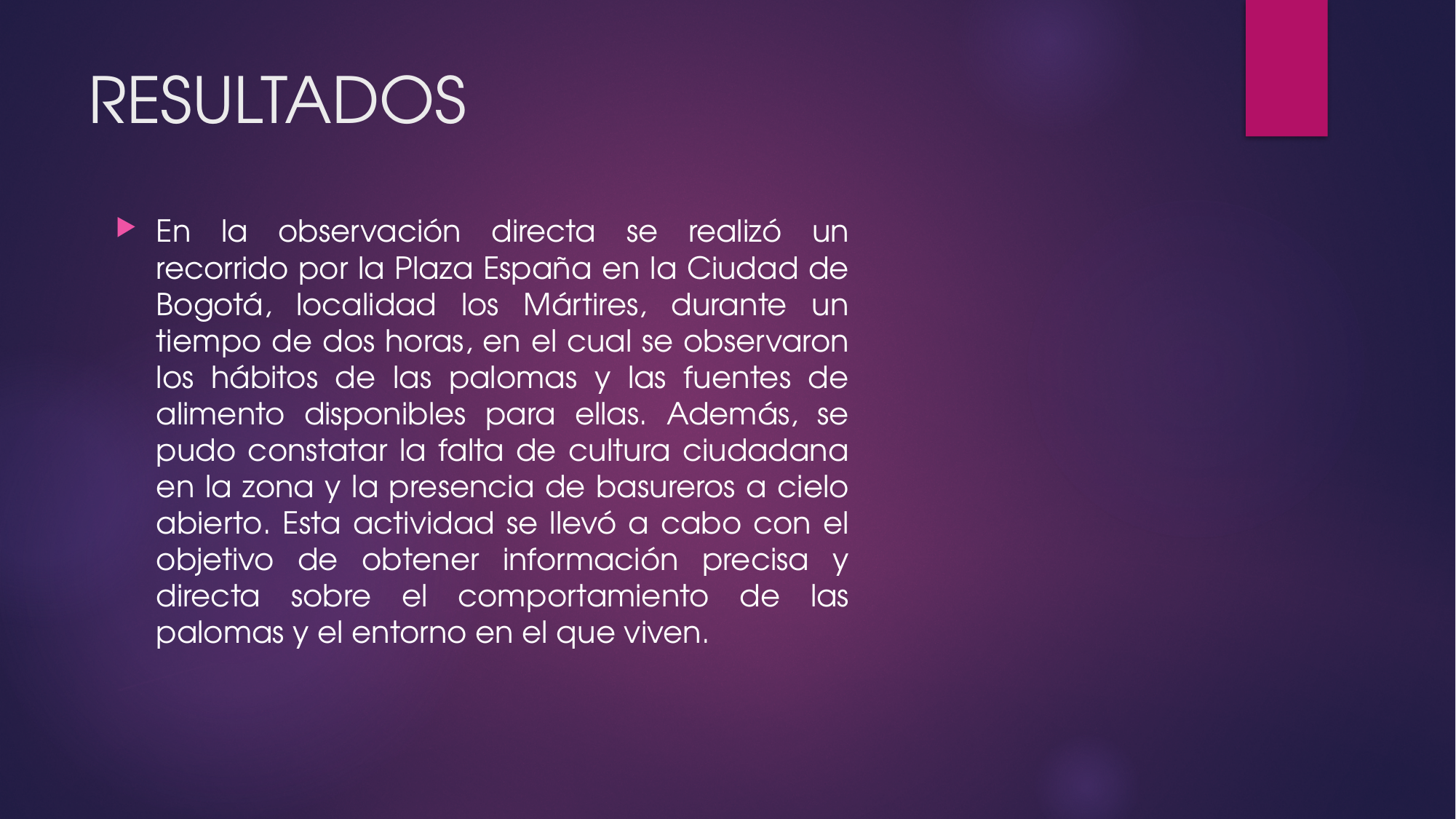

# RESULTADOS
En la observación directa se realizó un recorrido por la Plaza España en la Ciudad de Bogotá, localidad los Mártires, durante un tiempo de dos horas, en el cual se observaron los hábitos de las palomas y las fuentes de alimento disponibles para ellas. Además, se pudo constatar la falta de cultura ciudadana en la zona y la presencia de basureros a cielo abierto. Esta actividad se llevó a cabo con el objetivo de obtener información precisa y directa sobre el comportamiento de las palomas y el entorno en el que viven.